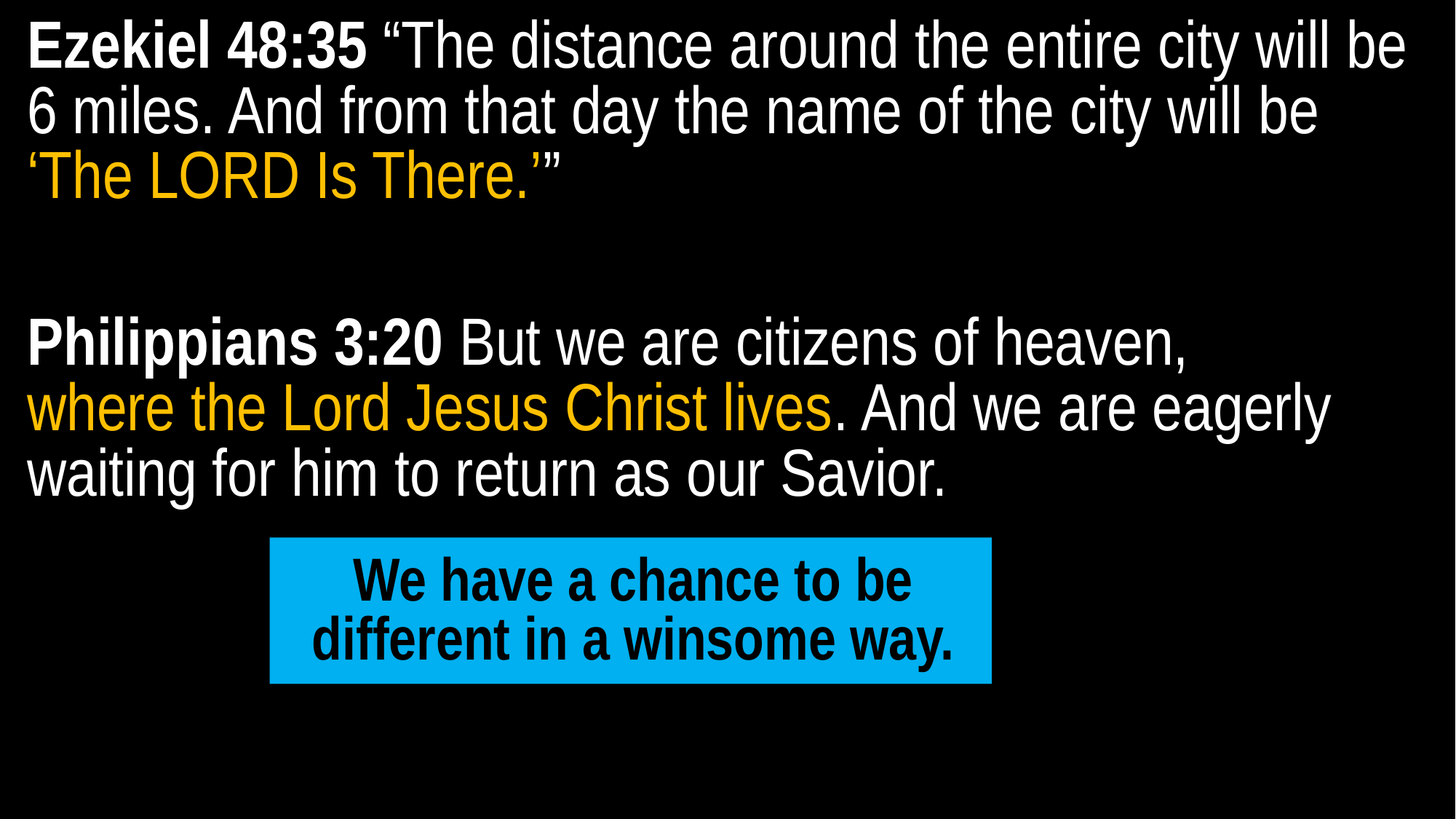

Ezekiel 48:35 “The distance around the entire city will be 6 miles. And from that day the name of the city will be ‘The LORD Is There.’”

Philippians 3:20 But we are citizens of heaven,
where the Lord Jesus Christ lives. And we are eagerly waiting for him to return as our Savior.
We have a chance to be different in a winsome way.